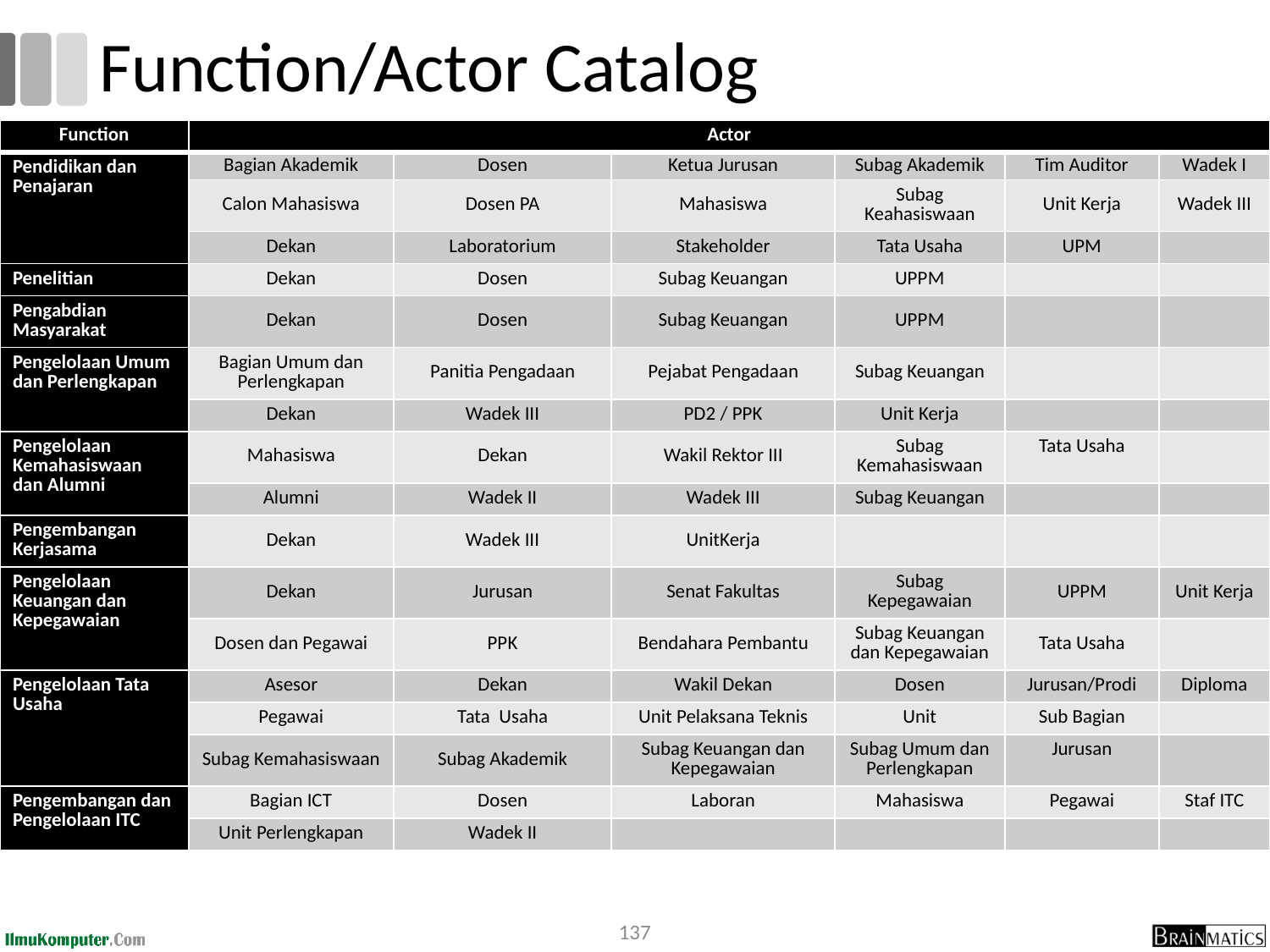

# Function/Actor Catalog
| Function | Actor |  |  |  |  |  |
| --- | --- | --- | --- | --- | --- | --- |
| Pendidikan dan Penajaran | Bagian Akademik | Dosen | Ketua Jurusan | Subag Akademik | Tim Auditor | Wadek I |
|  | Calon Mahasiswa | Dosen PA | Mahasiswa | Subag Keahasiswaan | Unit Kerja | Wadek III |
|  | Dekan | Laboratorium | Stakeholder | Tata Usaha | UPM |  |
| Penelitian | Dekan | Dosen | Subag Keuangan | UPPM |  |  |
| Pengabdian Masyarakat | Dekan | Dosen | Subag Keuangan | UPPM |  |  |
| Pengelolaan Umum dan Perlengkapan | Bagian Umum dan Perlengkapan | Panitia Pengadaan | Pejabat Pengadaan | Subag Keuangan |  |  |
|  | Dekan | Wadek III | PD2 / PPK | Unit Kerja |  |  |
| Pengelolaan Kemahasiswaan dan Alumni | Mahasiswa | Dekan | Wakil Rektor III | Subag Kemahasiswaan | Tata Usaha |  |
|  | Alumni | Wadek II | Wadek III | Subag Keuangan |  |  |
| Pengembangan Kerjasama | Dekan | Wadek III | UnitKerja |  |  |  |
| Pengelolaan Keuangan dan Kepegawaian | Dekan | Jurusan | Senat Fakultas | Subag Kepegawaian | UPPM | Unit Kerja |
|  | Dosen dan Pegawai | PPK | Bendahara Pembantu | Subag Keuangan dan Kepegawaian | Tata Usaha |  |
| Pengelolaan Tata Usaha | Asesor | Dekan | Wakil Dekan | Dosen | Jurusan/Prodi | Diploma |
|  | Pegawai | Tata Usaha | Unit Pelaksana Teknis | Unit | Sub Bagian |  |
|  | Subag Kemahasiswaan | Subag Akademik | Subag Keuangan dan Kepegawaian | Subag Umum dan Perlengkapan | Jurusan |  |
| Pengembangan dan Pengelolaan ITC | Bagian ICT | Dosen | Laboran | Mahasiswa | Pegawai | Staf ITC |
|  | Unit Perlengkapan | Wadek II |  |  |  |  |
137